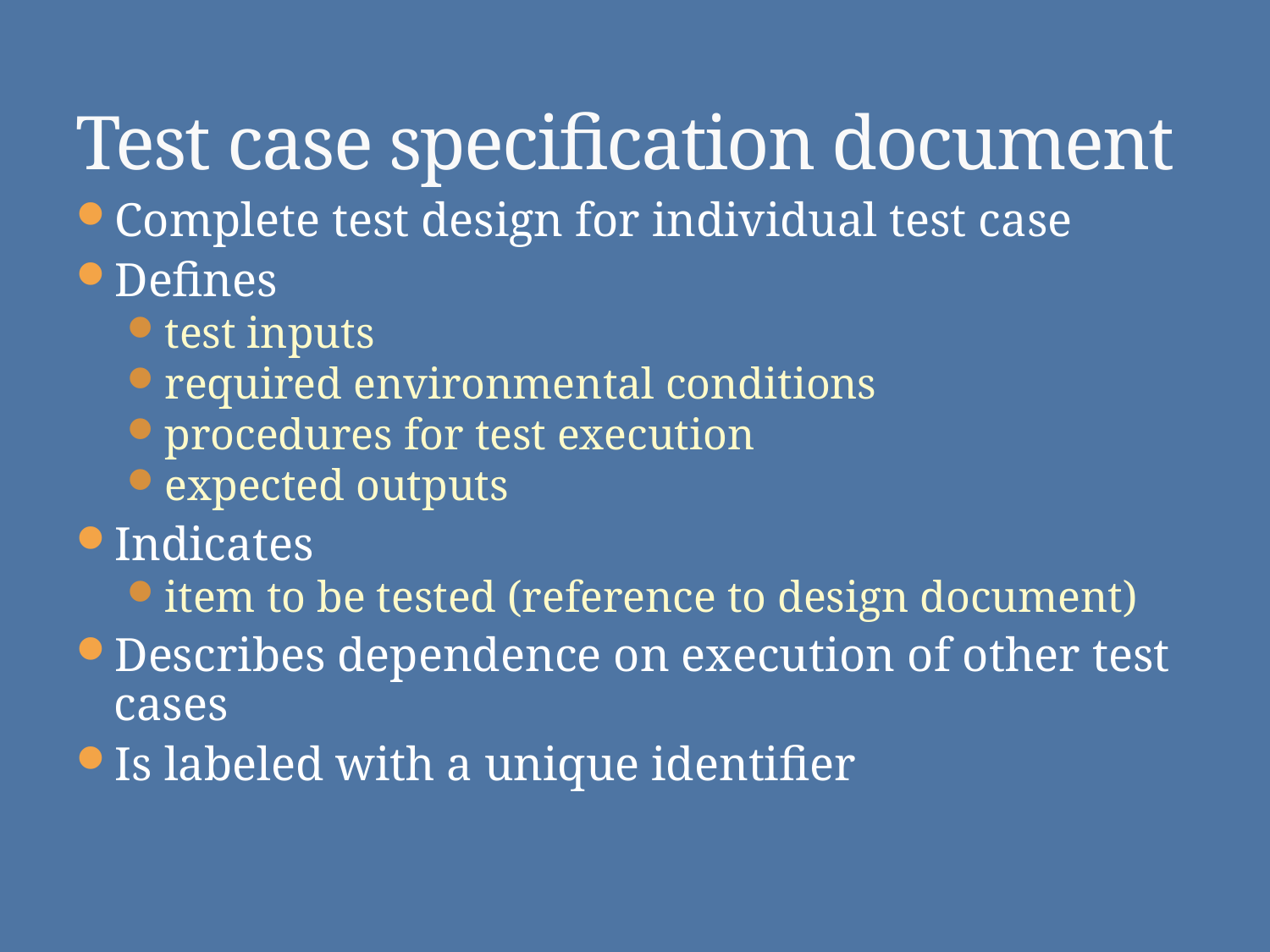

# Test case specification document
Complete test design for individual test case
Defines
test inputs
required environmental conditions
procedures for test execution
expected outputs
Indicates
item to be tested (reference to design document)
Describes dependence on execution of other test cases
Is labeled with a unique identifier